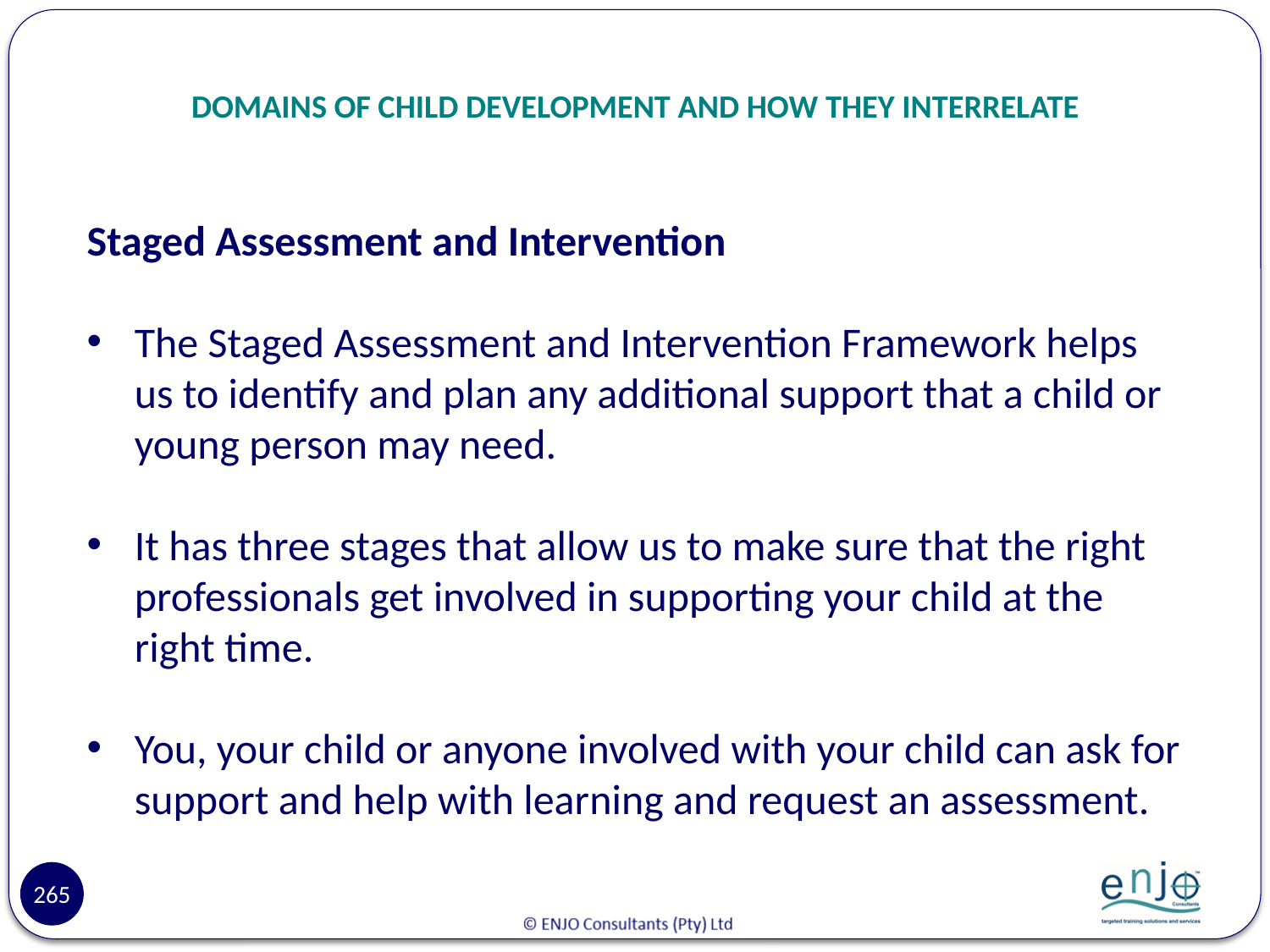

# DOMAINS OF CHILD DEVELOPMENT AND HOW THEY INTERRELATE

Staged Assessment and Intervention

The Staged Assessment and Intervention Framework helps us to identify and plan any additional support that a child or young person may need.

It has three stages that allow us to make sure that the right professionals get involved in supporting your child at the right time.

You, your child or anyone involved with your child can ask for support and help with learning and request an assessment.

265